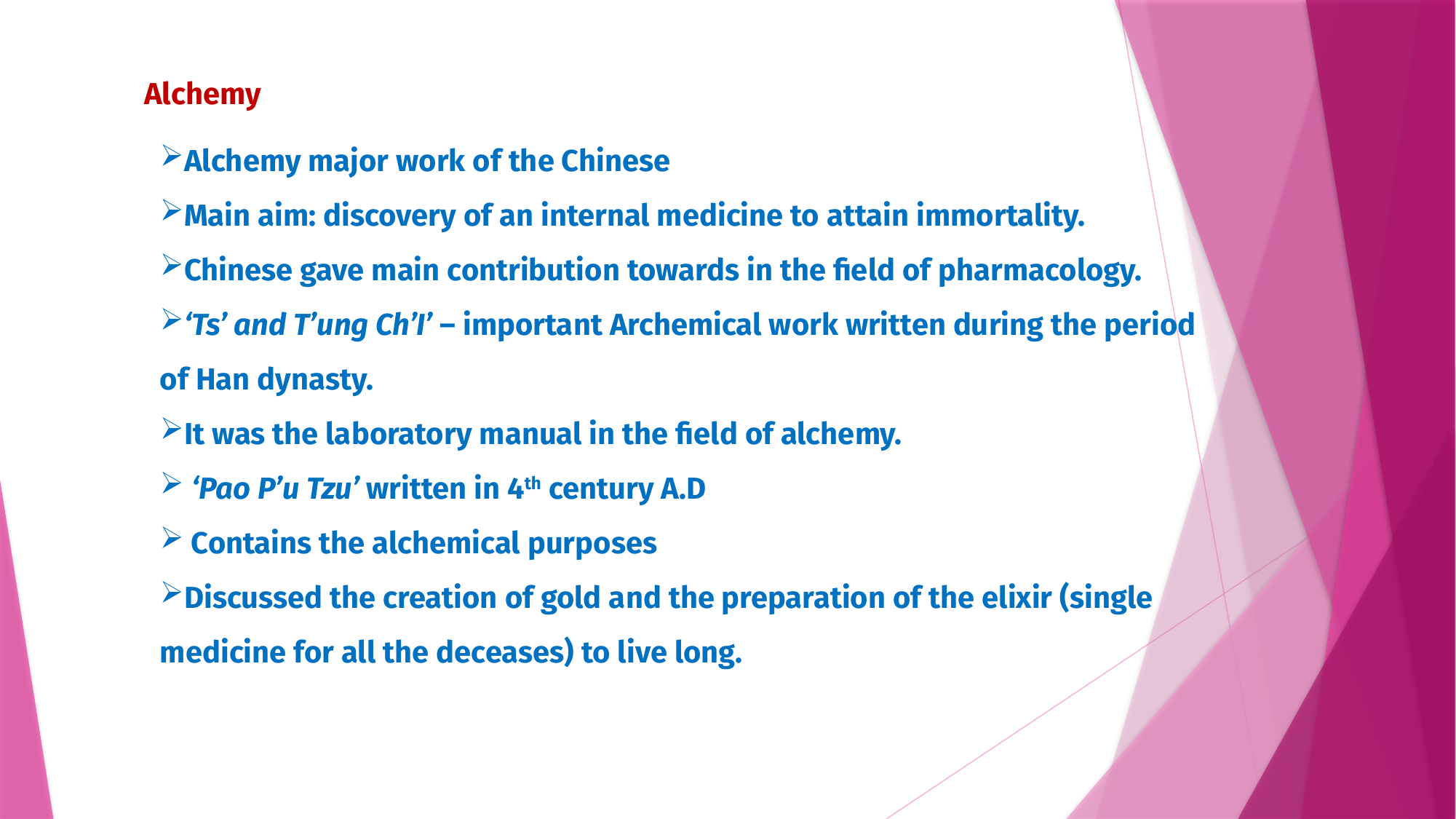

Alchemy
Alchemy major work of the Chinese
Main aim: discovery of an internal medicine to attain immortality.
Chinese gave main contribution towards in the field of pharmacology.
‘Ts’ and T’ung Ch’I’ – important Archemical work written during the period 	of Han dynasty.
It was the laboratory manual in the field of alchemy.
 ‘Pao P’u Tzu’ written in 4th century A.D
 Contains the alchemical purposes
Discussed the creation of gold and the preparation of the elixir (single 	medicine for all the deceases) to live long.